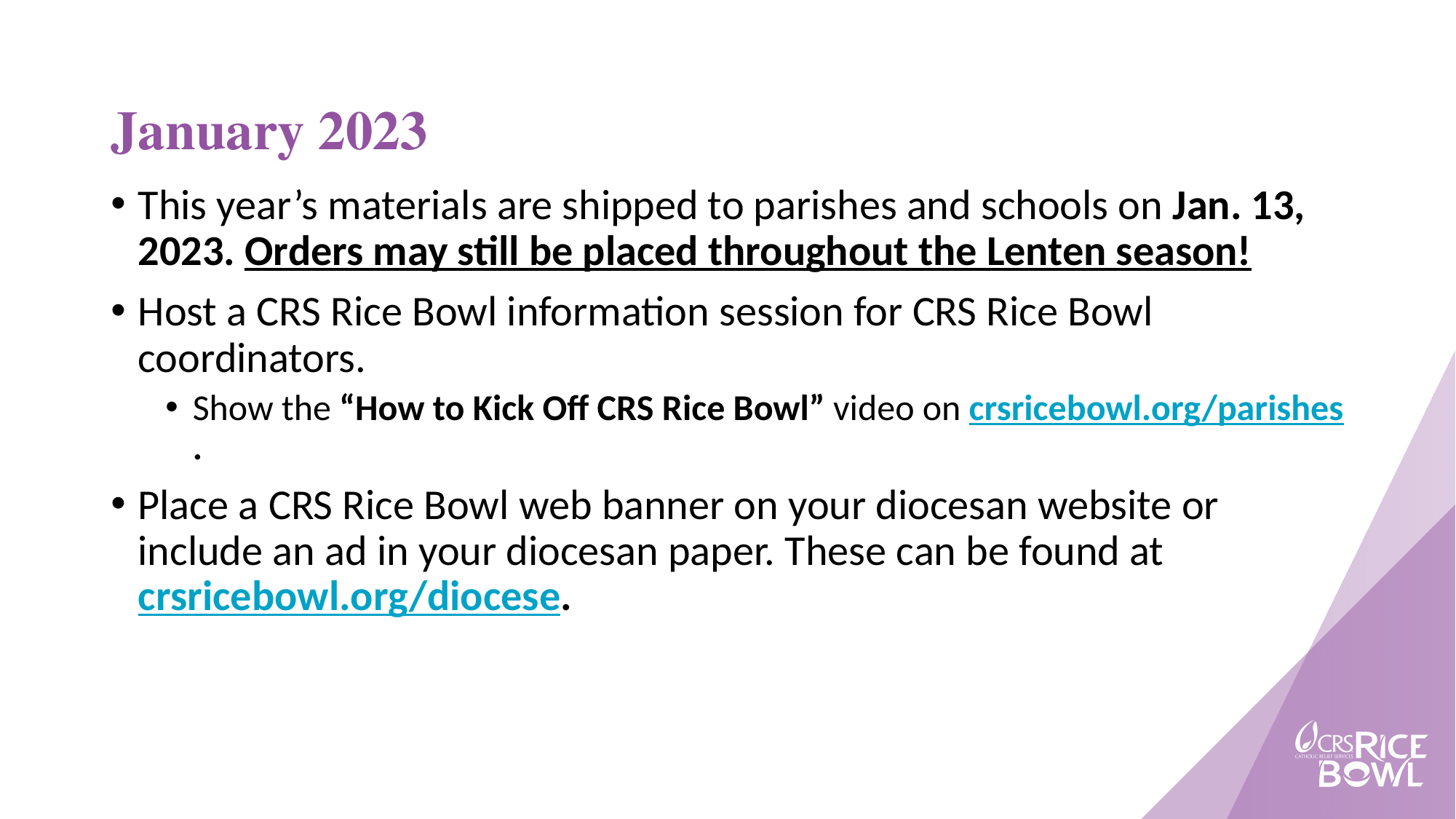

# January 2023
This year’s materials are shipped to parishes and schools on Jan. 13, 2023. Orders may still be placed throughout the Lenten season!
Host a CRS Rice Bowl information session for CRS Rice Bowl coordinators.
Show the “How to Kick Off CRS Rice Bowl” video on crsricebowl.org/parishes.
Place a CRS Rice Bowl web banner on your diocesan website or include an ad in your diocesan paper. These can be found at crsricebowl.org/diocese.